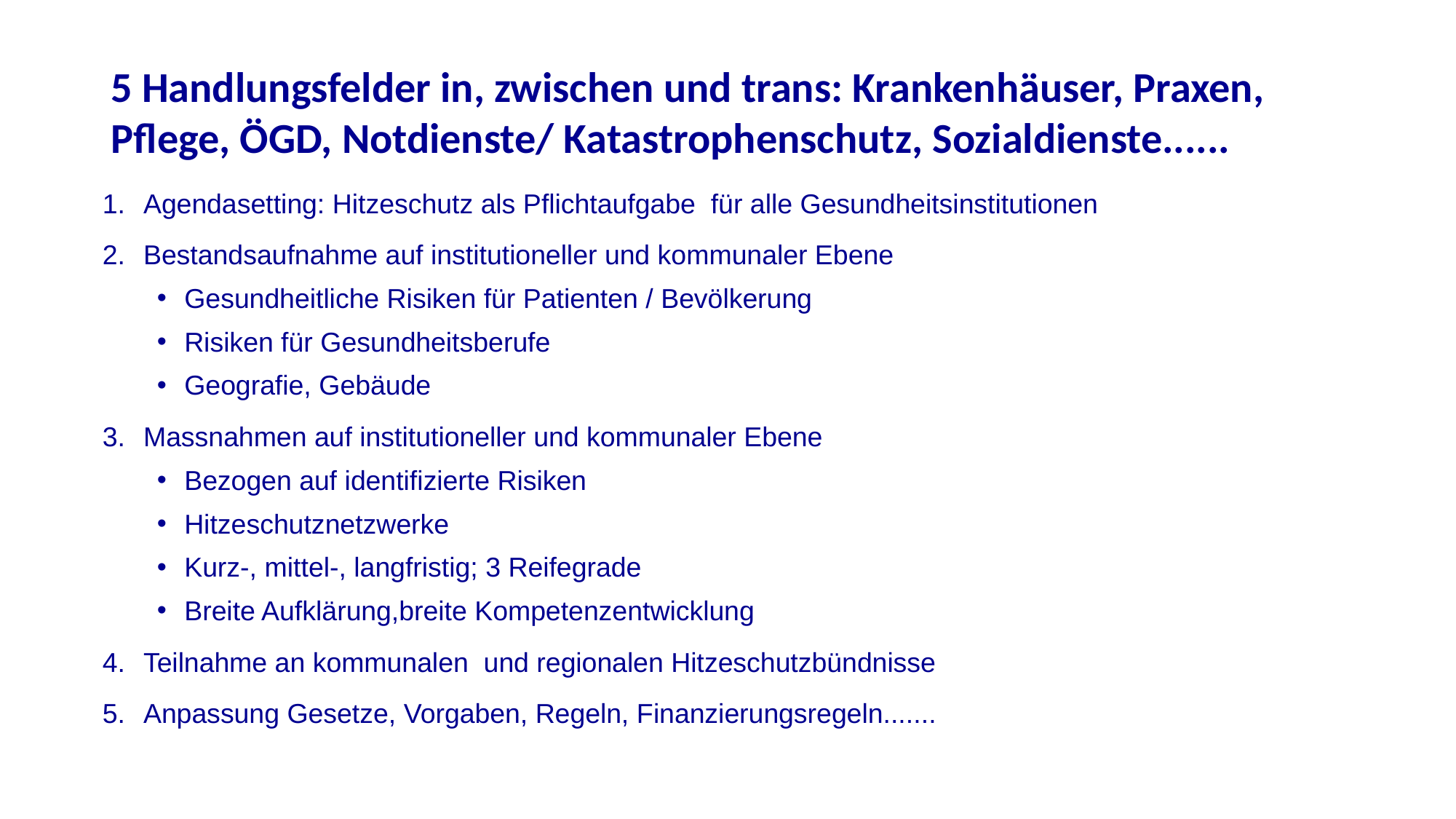

# 5 Handlungsfelder in, zwischen und trans: Krankenhäuser, Praxen, Pflege, ÖGD, Notdienste/ Katastrophenschutz, Sozialdienste......
Agendasetting: Hitzeschutz als Pflichtaufgabe  für alle Gesundheitsinstitutionen
Bestandsaufnahme auf institutioneller und kommunaler Ebene
Gesundheitliche Risiken für Patienten / Bevölkerung
Risiken für Gesundheitsberufe
Geografie, Gebäude
Massnahmen auf institutioneller und kommunaler Ebene
Bezogen auf identifizierte Risiken
Hitzeschutznetzwerke
Kurz-, mittel-, langfristig; 3 Reifegrade
Breite Aufklärung,breite Kompetenzentwicklung
Teilnahme an kommunalen  und regionalen Hitzeschutzbündnisse
Anpassung Gesetze, Vorgaben, Regeln, Finanzierungsregeln.......